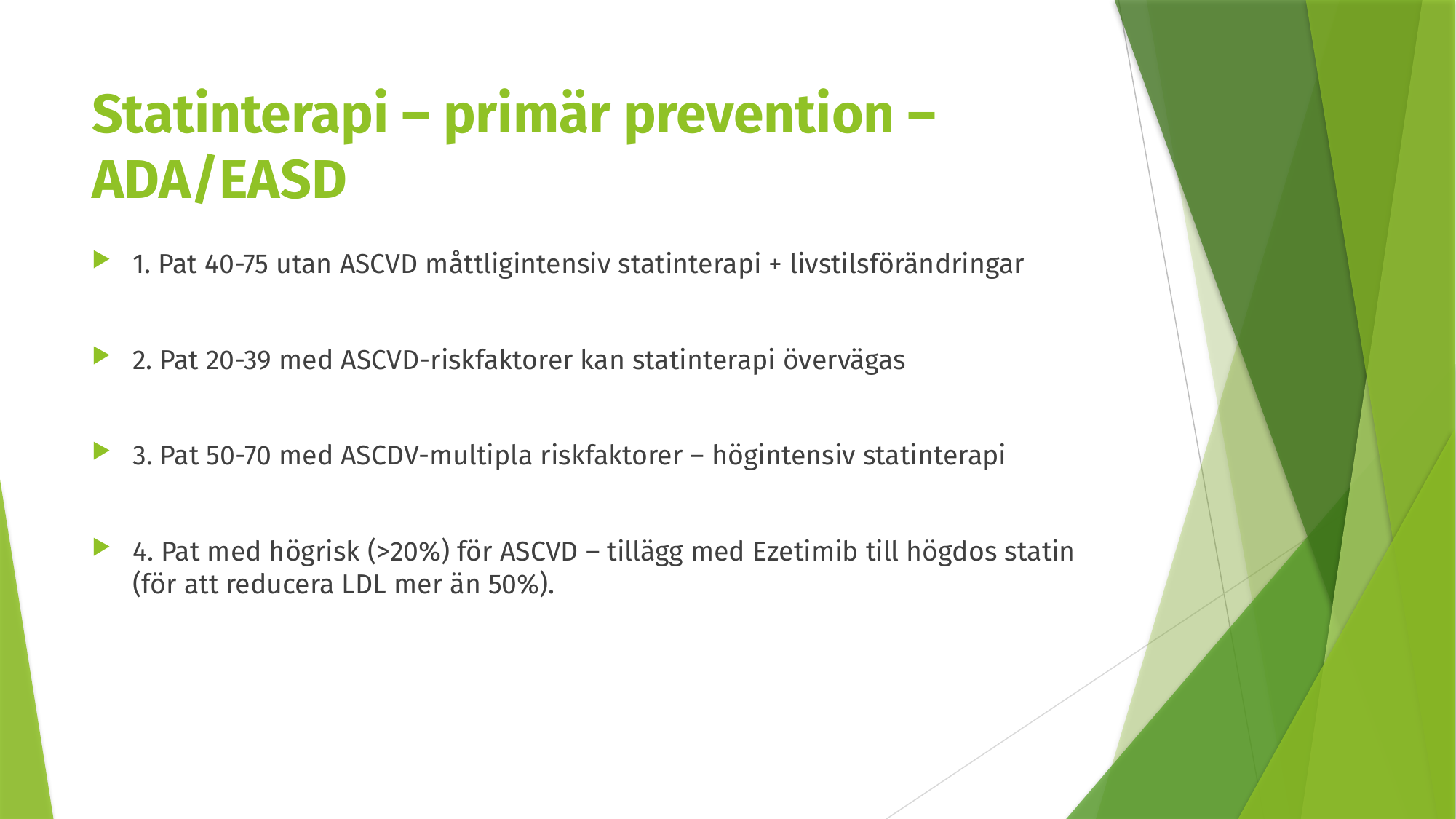

# Statinterapi – primär prevention – ADA/EASD
1. Pat 40-75 utan ASCVD måttligintensiv statinterapi + livstilsförändringar

2. Pat 20-39 med ASCVD-riskfaktorer kan statinterapi övervägas

3. Pat 50-70 med ASCDV-multipla riskfaktorer – högintensiv statinterapi

4. Pat med högrisk (>20%) för ASCVD – tillägg med Ezetimib till högdos statin (för att reducera LDL mer än 50%).